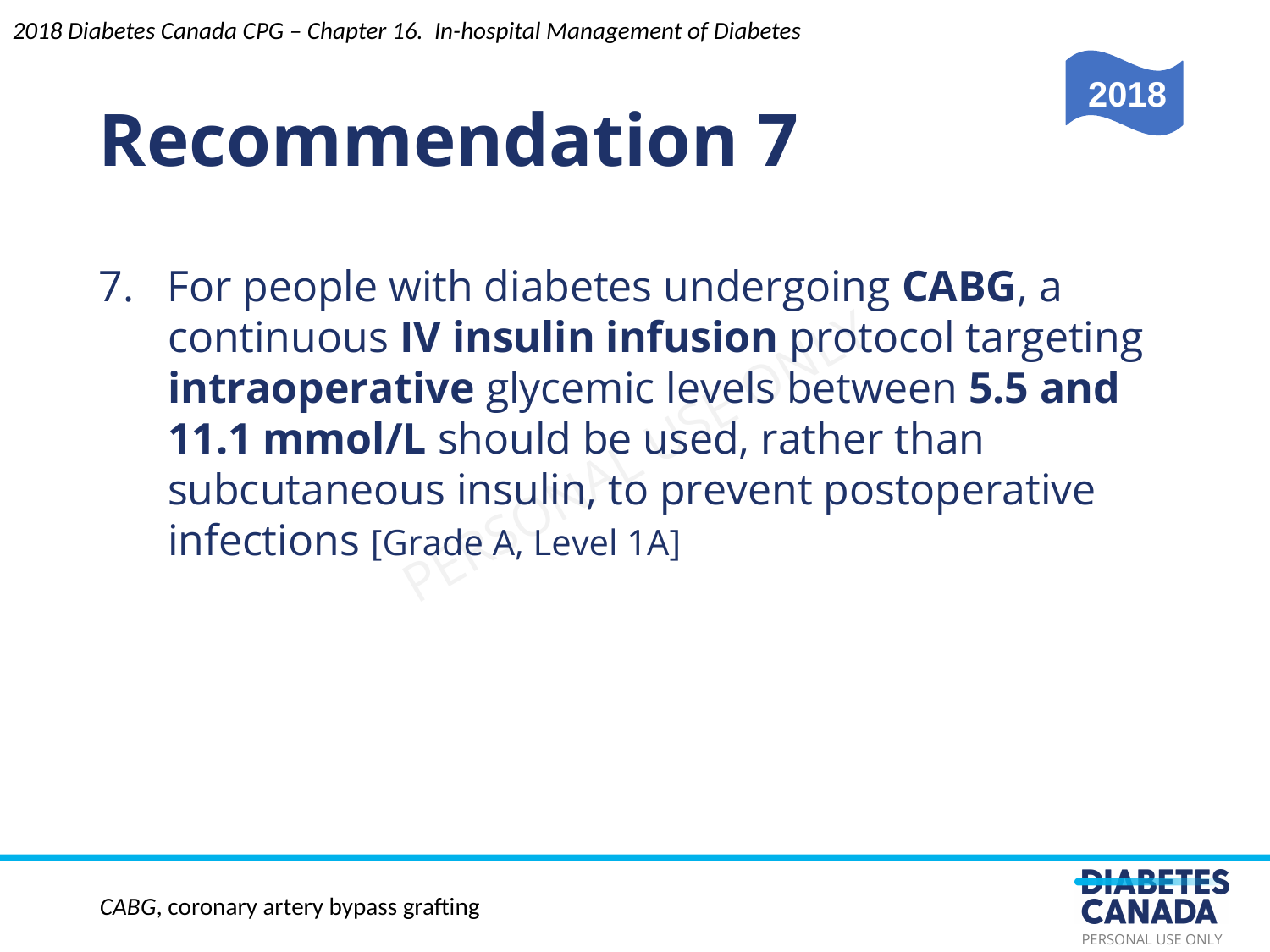

Recommendation 7
7.   For people with diabetes undergoing CABG, a continuous IV insulin infusion protocol targeting intraoperative glycemic levels between 5.5 and 11.1 mmol/L should be used, rather than subcutaneous insulin, to prevent postoperative infections [Grade A, Level 1A]
2018 Diabetes Canada CPG – Chapter 16.  In-hospital Management of Diabetes
2018
CABG, coronary artery bypass grafting